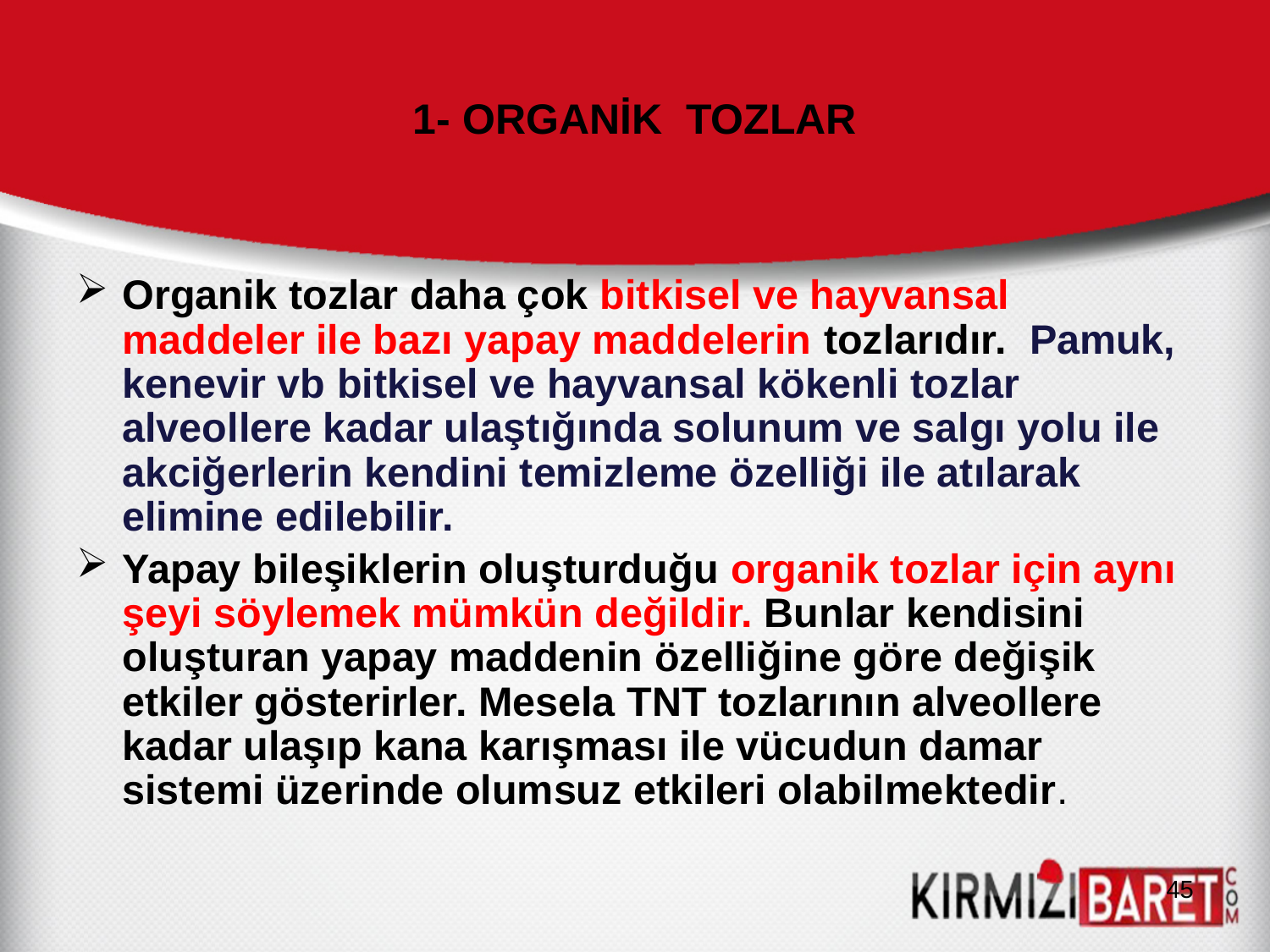

# 1- ORGANİK  TOZLAR
Organik tozlar daha çok bitkisel ve hayvansal maddeler ile bazı yapay maddelerin tozlarıdır.  Pamuk, kenevir vb bitkisel ve hayvansal kökenli tozlar alveollere kadar ulaştığında solunum ve salgı yolu ile akciğerlerin kendini temizleme özelliği ile atılarak elimine edilebilir.
Yapay bileşiklerin oluşturduğu organik tozlar için aynı şeyi söylemek mümkün değildir. Bunlar kendisini oluşturan yapay maddenin özelliğine göre değişik etkiler gösterirler. Mesela TNT tozlarının alveollere kadar ulaşıp kana karışması ile vücudun damar sistemi üzerinde olumsuz etkileri olabilmektedir.
45